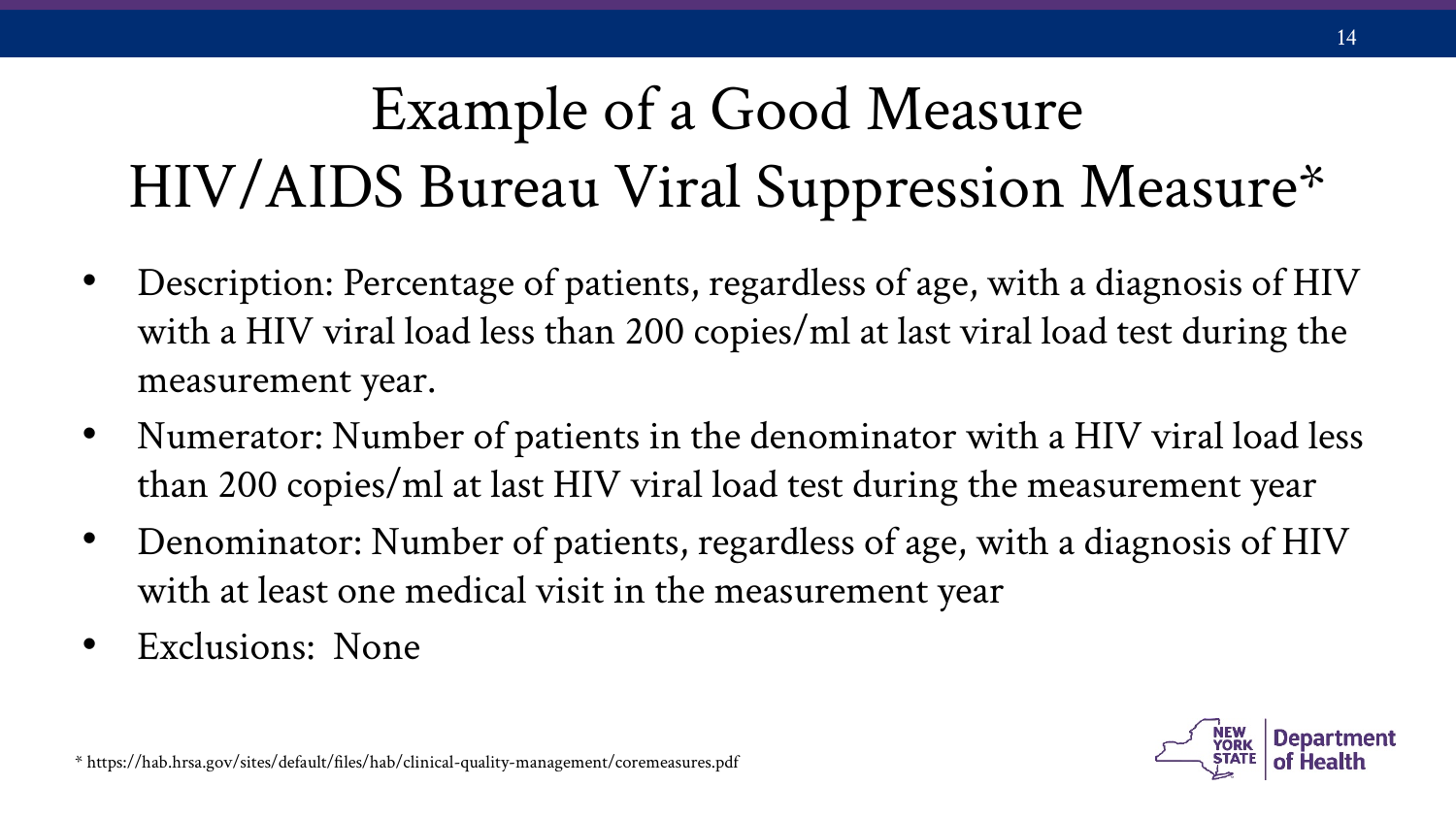

# Example of a Good Measure HIV/AIDS Bureau Viral Suppression Measure*
Description: Percentage of patients, regardless of age, with a diagnosis of HIV with a HIV viral load less than 200 copies/ml at last viral load test during the measurement year.
Numerator: Number of patients in the denominator with a HIV viral load less than 200 copies/ml at last HIV viral load test during the measurement year
Denominator: Number of patients, regardless of age, with a diagnosis of HIV with at least one medical visit in the measurement year
Exclusions:  None
* https://hab.hrsa.gov/sites/default/files/hab/clinical-quality-management/coremeasures.pdf